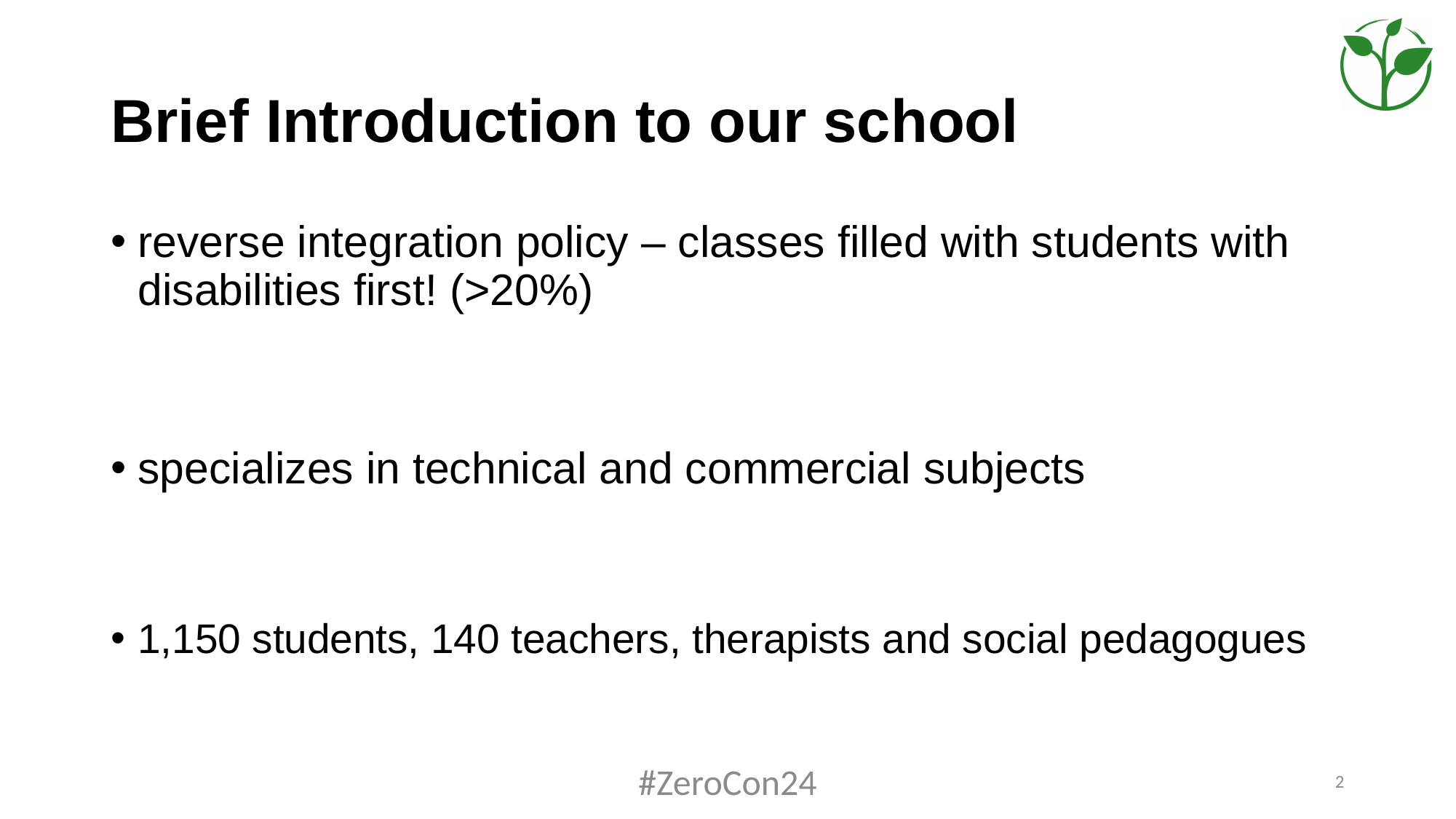

# Brief Introduction to our school
reverse integration policy – classes filled with students with disabilities first! (>20%)

specializes in technical and commercial subjects

1,150 students, 140 teachers, therapists and social pedagogues

#ZeroCon24
2